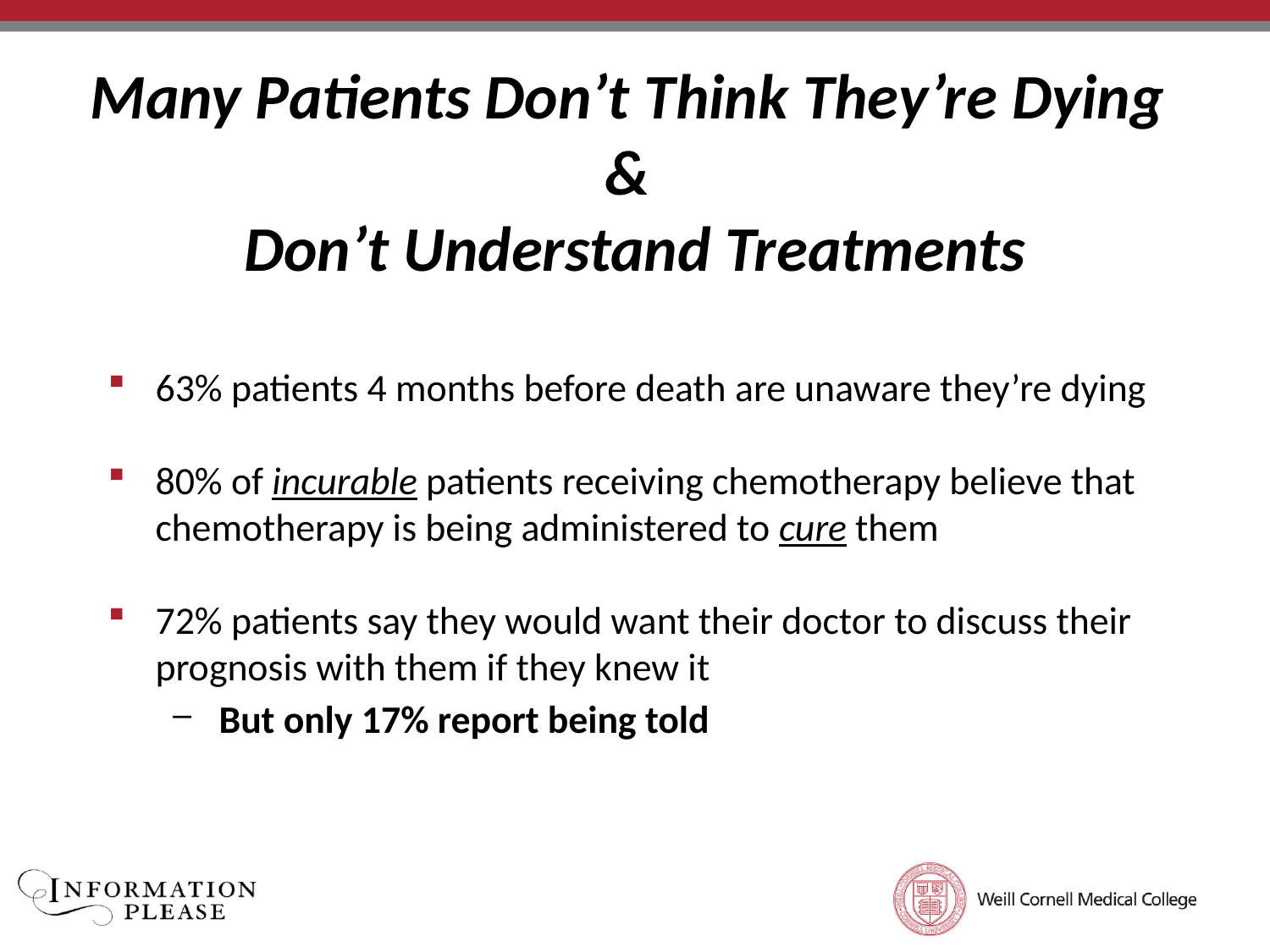

# Many Patients Don’t Think They’re Dying & Don’t Understand Treatments
63% patients 4 months before death are unaware they’re dying

80% of incurable patients receiving chemotherapy believe that  chemotherapy is being administered to cure them

72% patients say they would want their doctor to discuss their prognosis with them if they knew it
But only 17% report being told